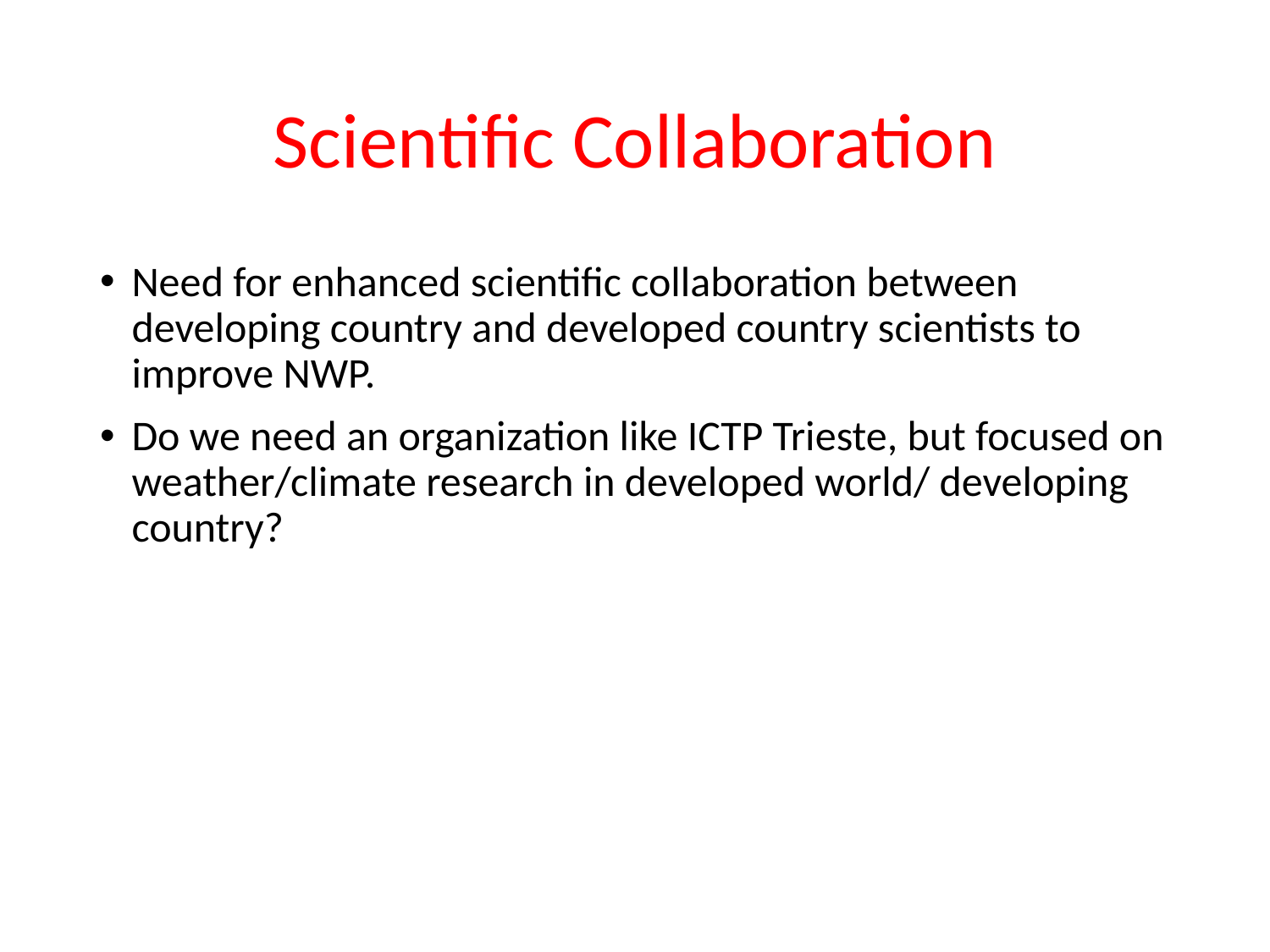

# Scientific Collaboration
Need for enhanced scientific collaboration between developing country and developed country scientists to improve NWP.
Do we need an organization like ICTP Trieste, but focused on weather/climate research in developed world/ developing country?